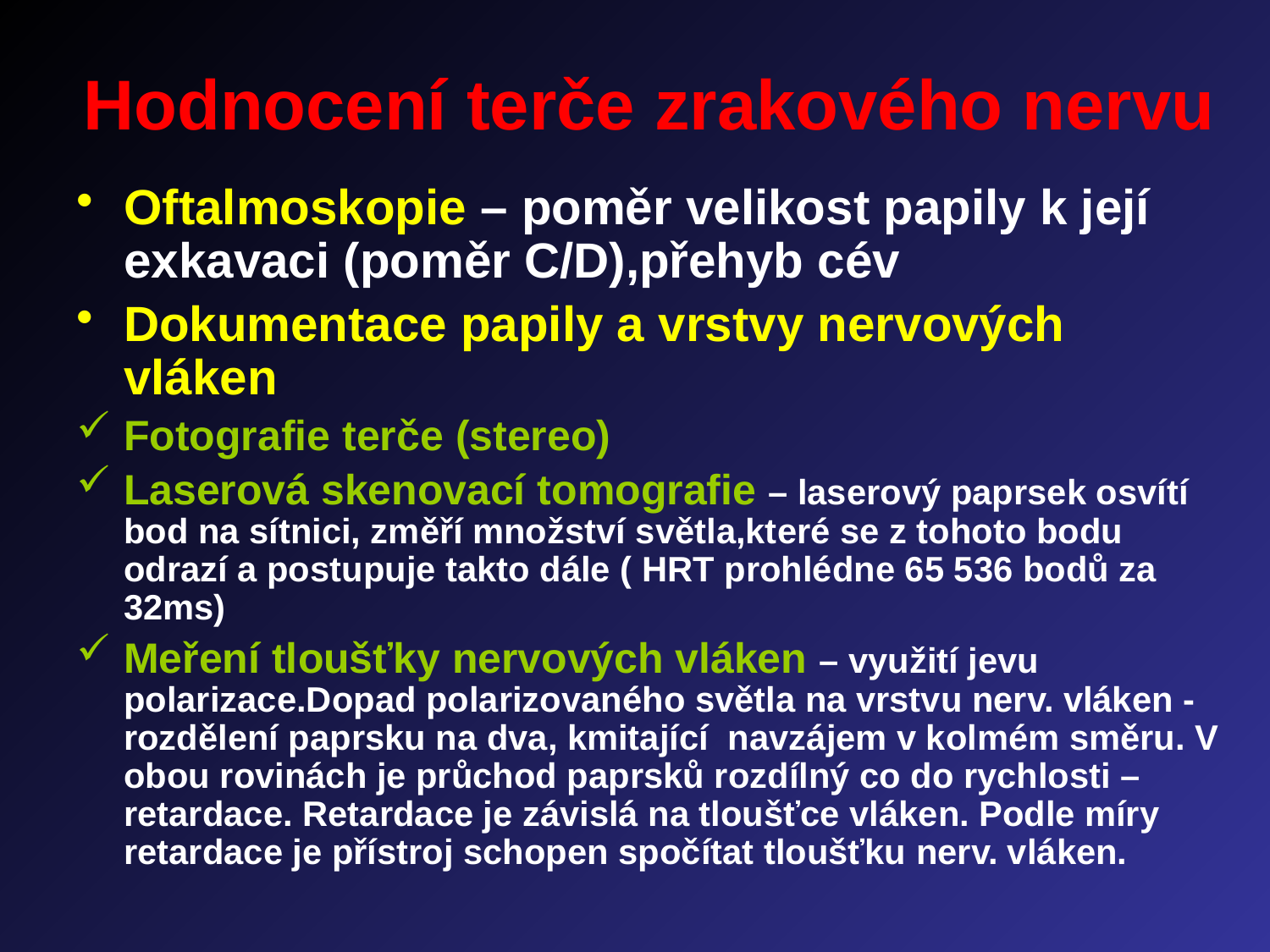

# Hodnocení terče zrakového nervu
Oftalmoskopie – poměr velikost papily k její exkavaci (poměr C/D),přehyb cév
Dokumentace papily a vrstvy nervových vláken
Fotografie terče (stereo)
Laserová skenovací tomografie – laserový paprsek osvítí bod na sítnici, změří množství světla,které se z tohoto bodu odrazí a postupuje takto dále ( HRT prohlédne 65 536 bodů za 32ms)
Meření tloušťky nervových vláken – využití jevu polarizace.Dopad polarizovaného světla na vrstvu nerv. vláken -rozdělení paprsku na dva, kmitající  navzájem v kolmém směru. V obou rovinách je průchod paprsků rozdílný co do rychlosti – retardace. Retardace je závislá na tloušťce vláken. Podle míry retardace je přístroj schopen spočítat tloušťku nerv. vláken.